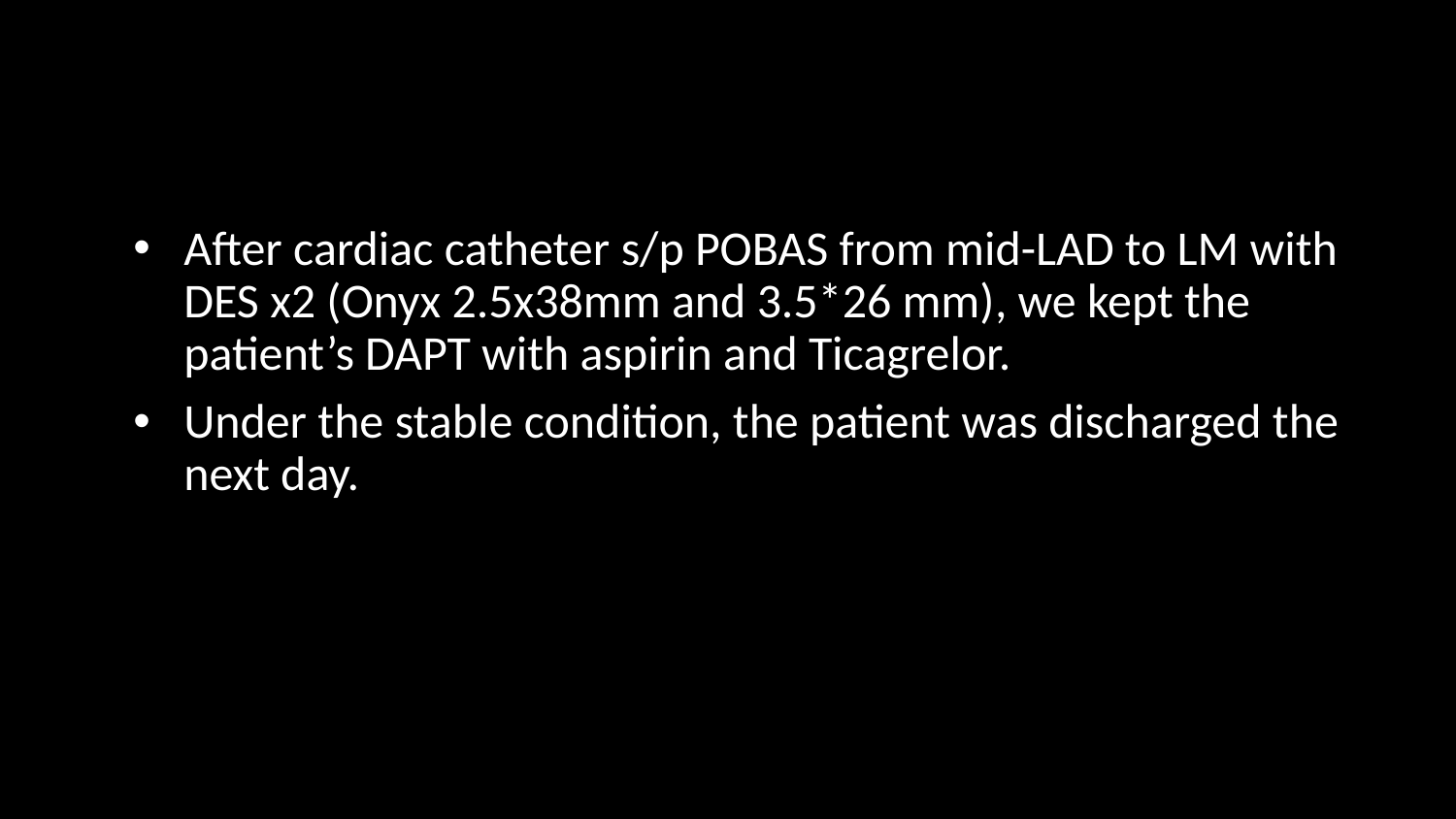

After cardiac catheter s/p POBAS from mid-LAD to LM with DES x2 (Onyx 2.5x38mm and 3.5*26 mm), we kept the patient’s DAPT with aspirin and Ticagrelor.
Under the stable condition, the patient was discharged the next day.